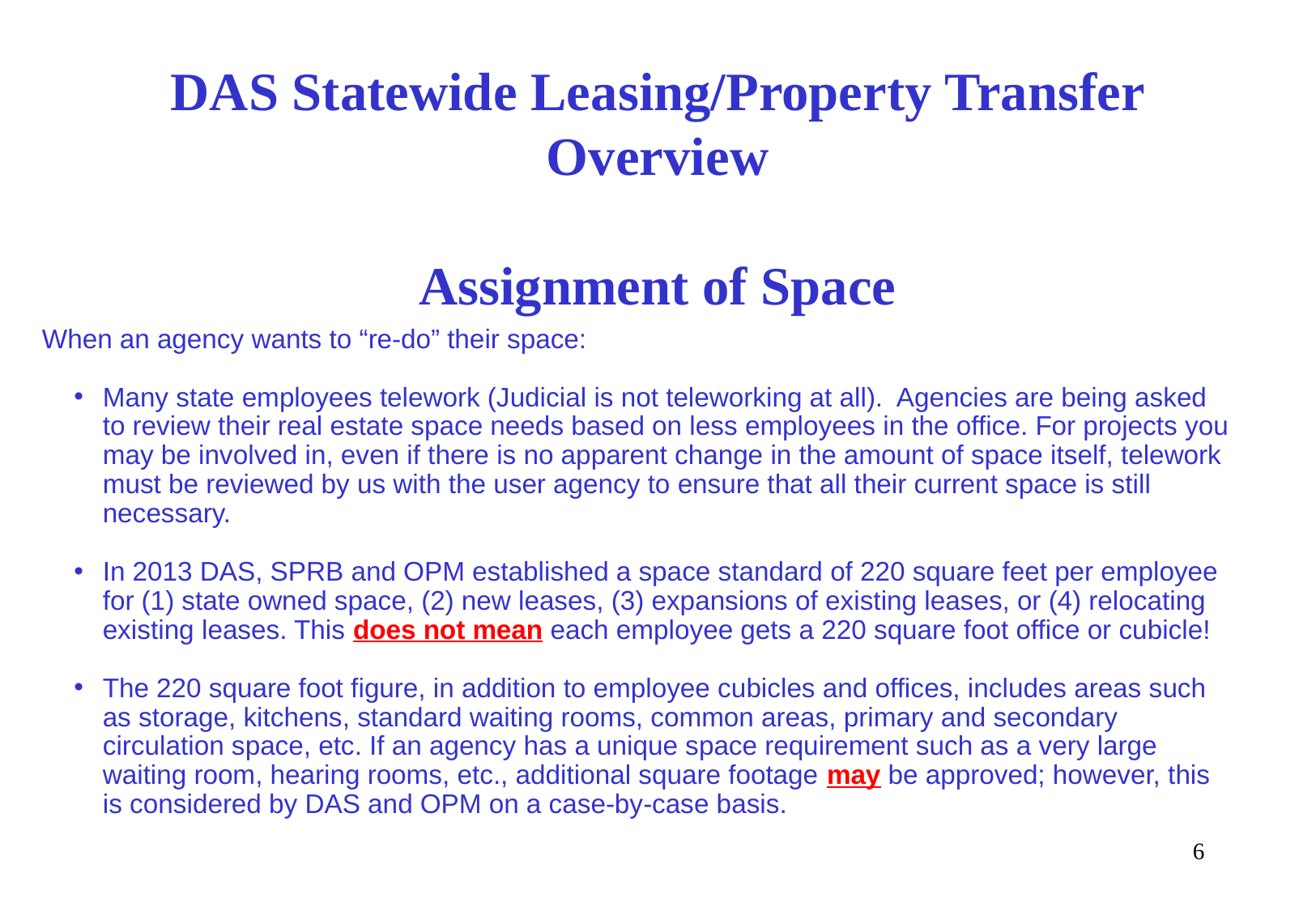

DAS Statewide Leasing/Property Transfer Overview
Assignment of Space
When an agency wants to “re-do” their space:

Many state employees telework (Judicial is not teleworking at all).  Agencies are being asked to review their real estate space needs based on less employees in the office. For projects you may be involved in, even if there is no apparent change in the amount of space itself, telework must be reviewed by us with the user agency to ensure that all their current space is still necessary.

In 2013 DAS, SPRB and OPM established a space standard of 220 square feet per employee for (1) state owned space, (2) new leases, (3) expansions of existing leases, or (4) relocating existing leases. This does not mean each employee gets a 220 square foot office or cubicle!
The 220 square foot figure, in addition to employee cubicles and offices, includes areas such as storage, kitchens, standard waiting rooms, common areas, primary and secondary circulation space, etc. If an agency has a unique space requirement such as a very large waiting room, hearing rooms, etc., additional square footage may be approved; however, this is considered by DAS and OPM on a case-by-case basis.
6